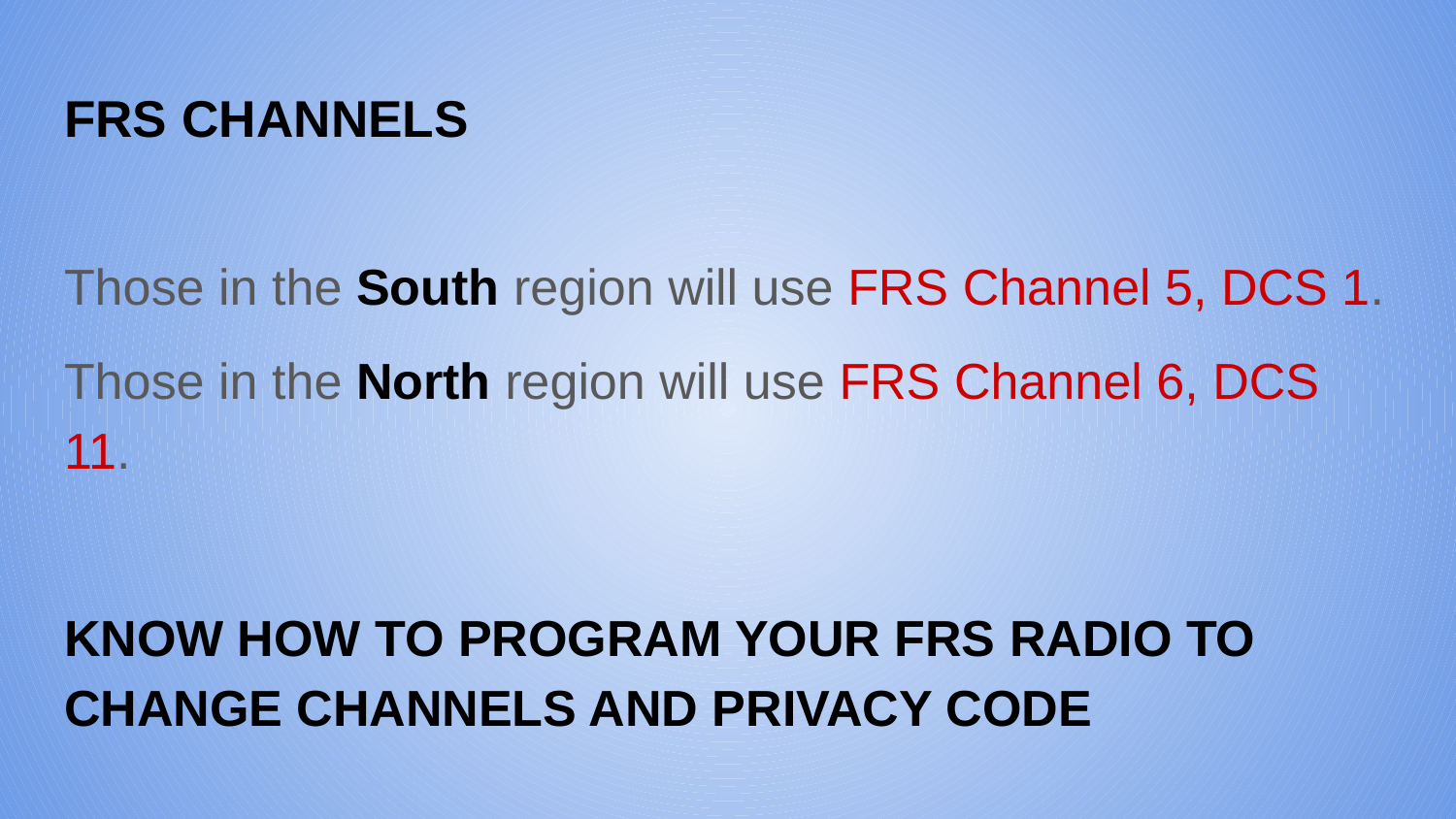

# FRS CHANNELS

Those in the South region will use FRS Channel 5, DCS 1.
Those in the North region will use FRS Channel 6, DCS 11.

KNOW HOW TO PROGRAM YOUR FRS RADIO TO CHANGE CHANNELS AND PRIVACY CODE